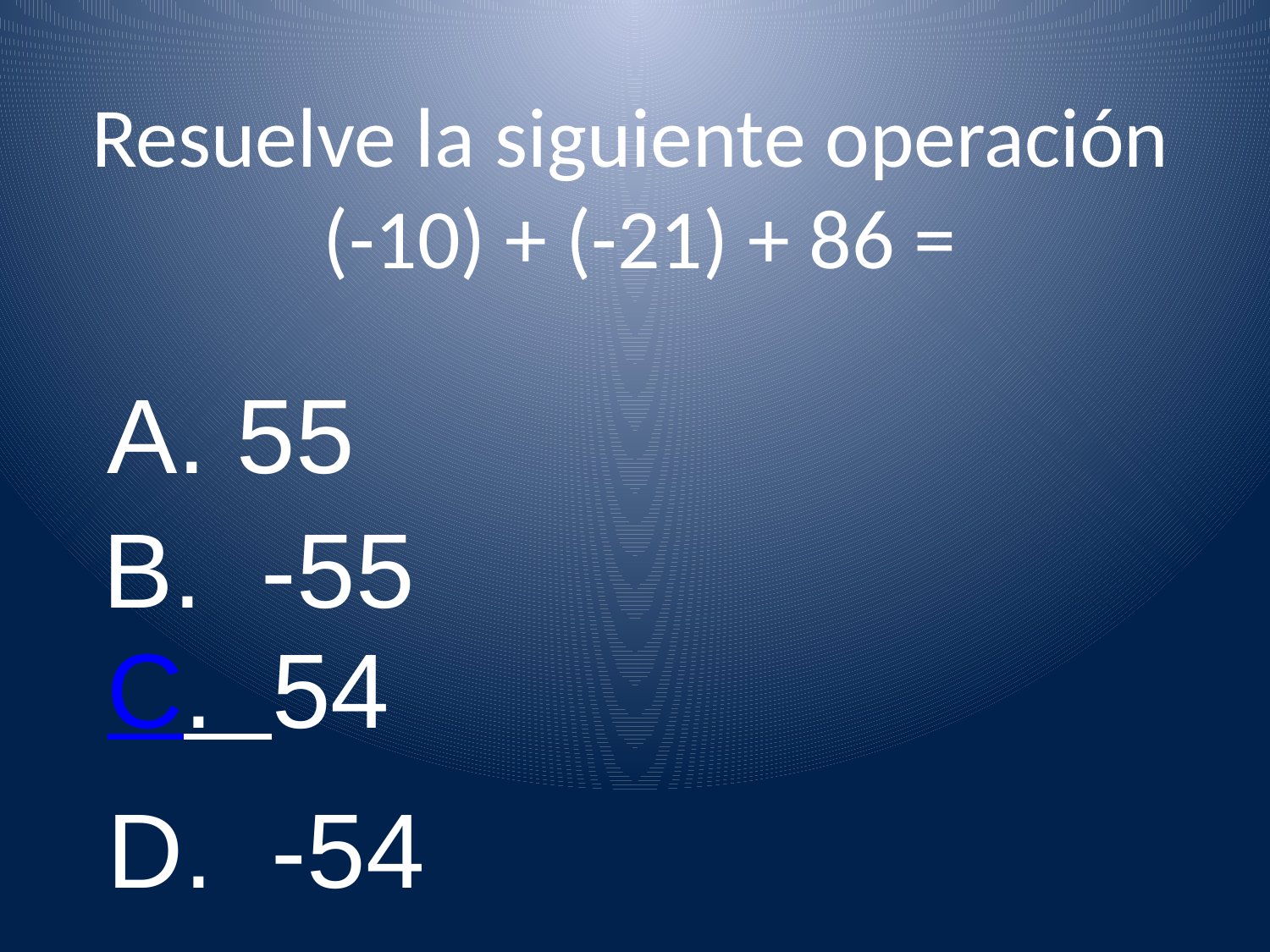

Resuelve la siguiente operación
(-10) + (-21) + 86 =
A. 55
B.  -55
C.  54
D.  -54